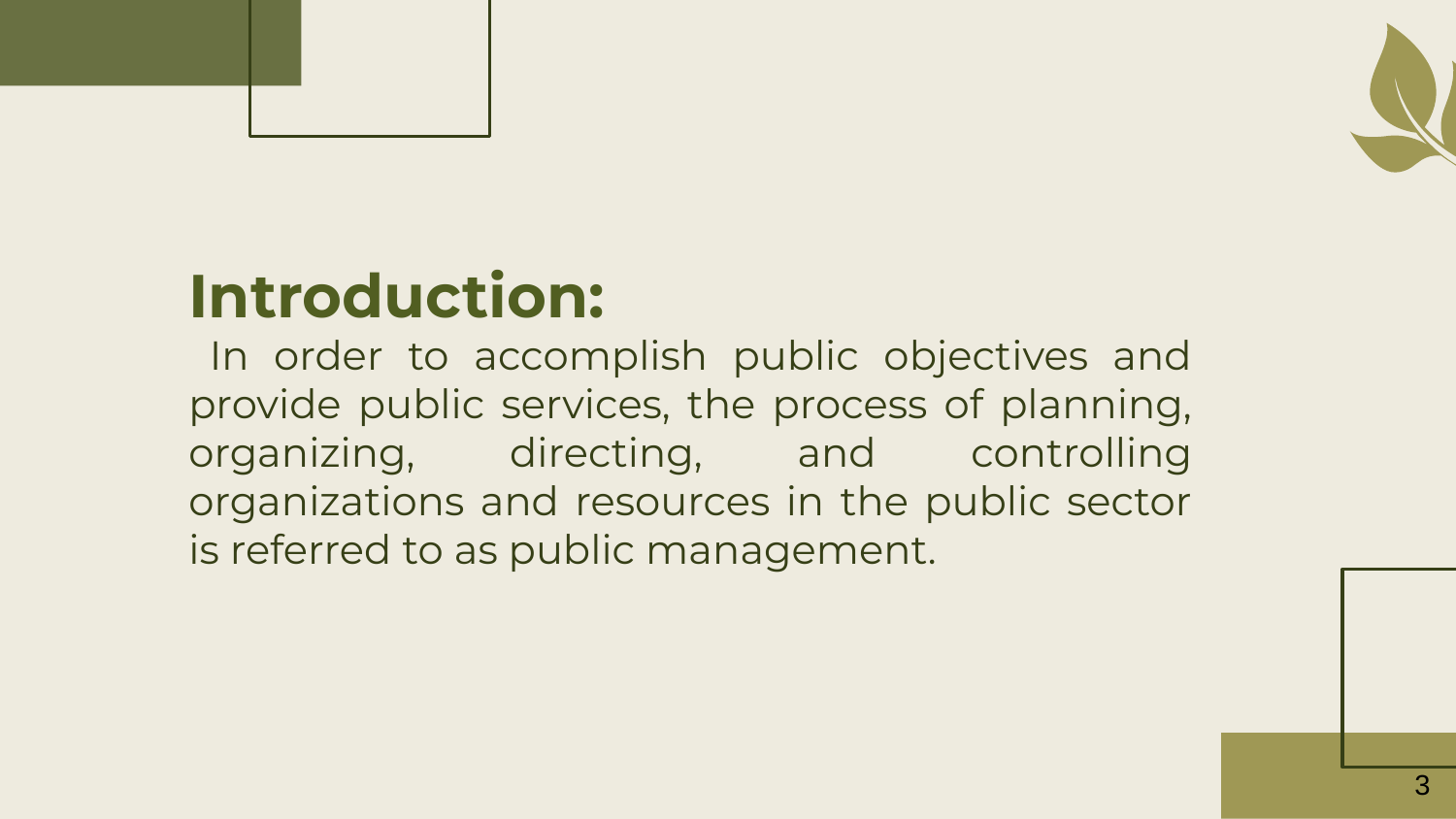

# Introduction: In order to accomplish public objectives and provide public services, the process of planning, organizing, directing, and controlling organizations and resources in the public sector is referred to as public management.
3